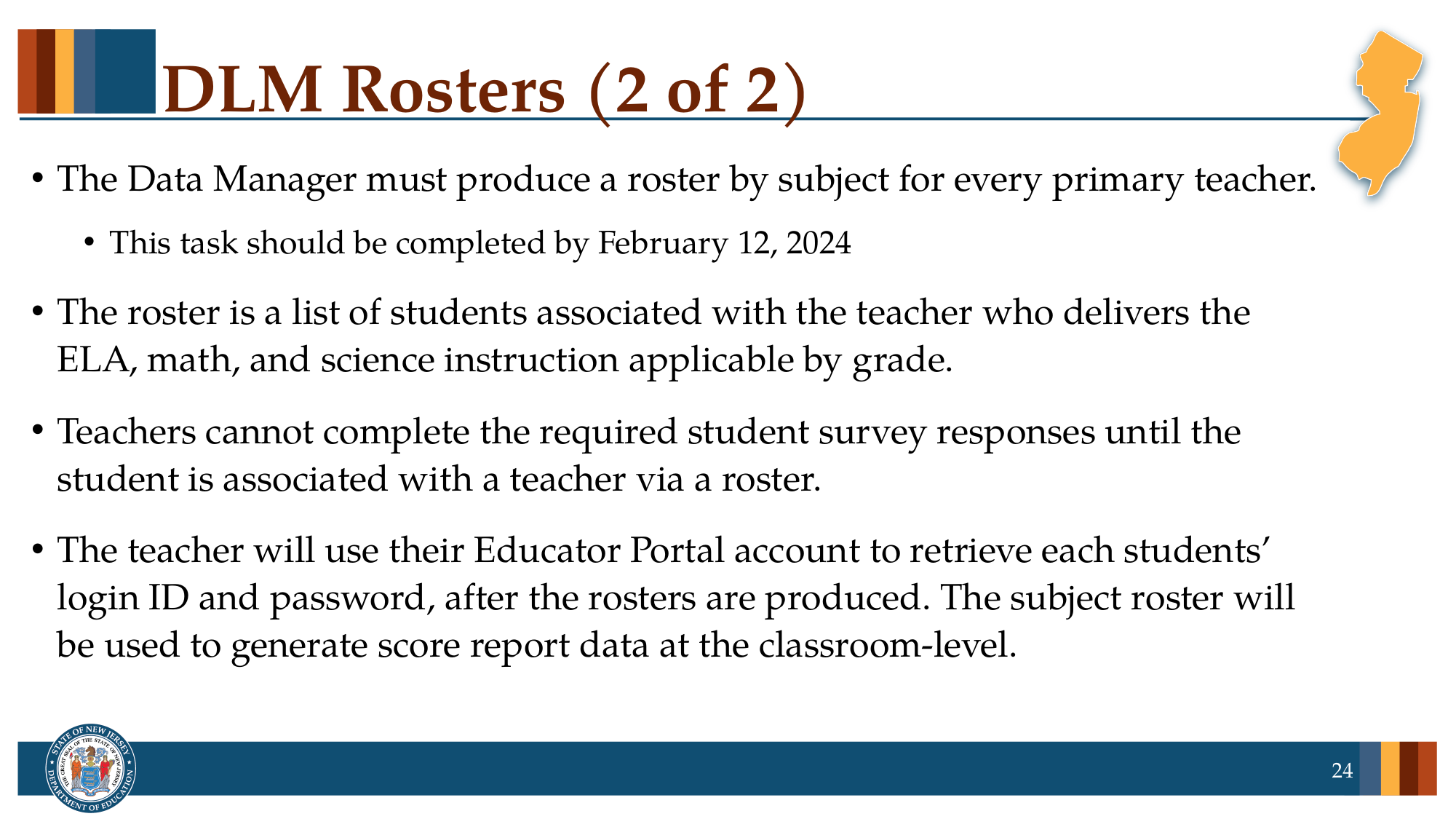

# DLM Rosters (2 of 2)
The Data Manager must produce a roster by subject for every primary teacher.
This task should be completed by February 12, 2024
The roster is a list of students associated with the teacher who delivers the ELA, math, and science instruction applicable by grade.
Teachers cannot complete the required student survey responses until the student is associated with a teacher via a roster.
The teacher will use their Educator Portal account to retrieve each students’ login ID and password, after the rosters are produced. The subject roster will be used to generate score report data at the classroom-level.
24